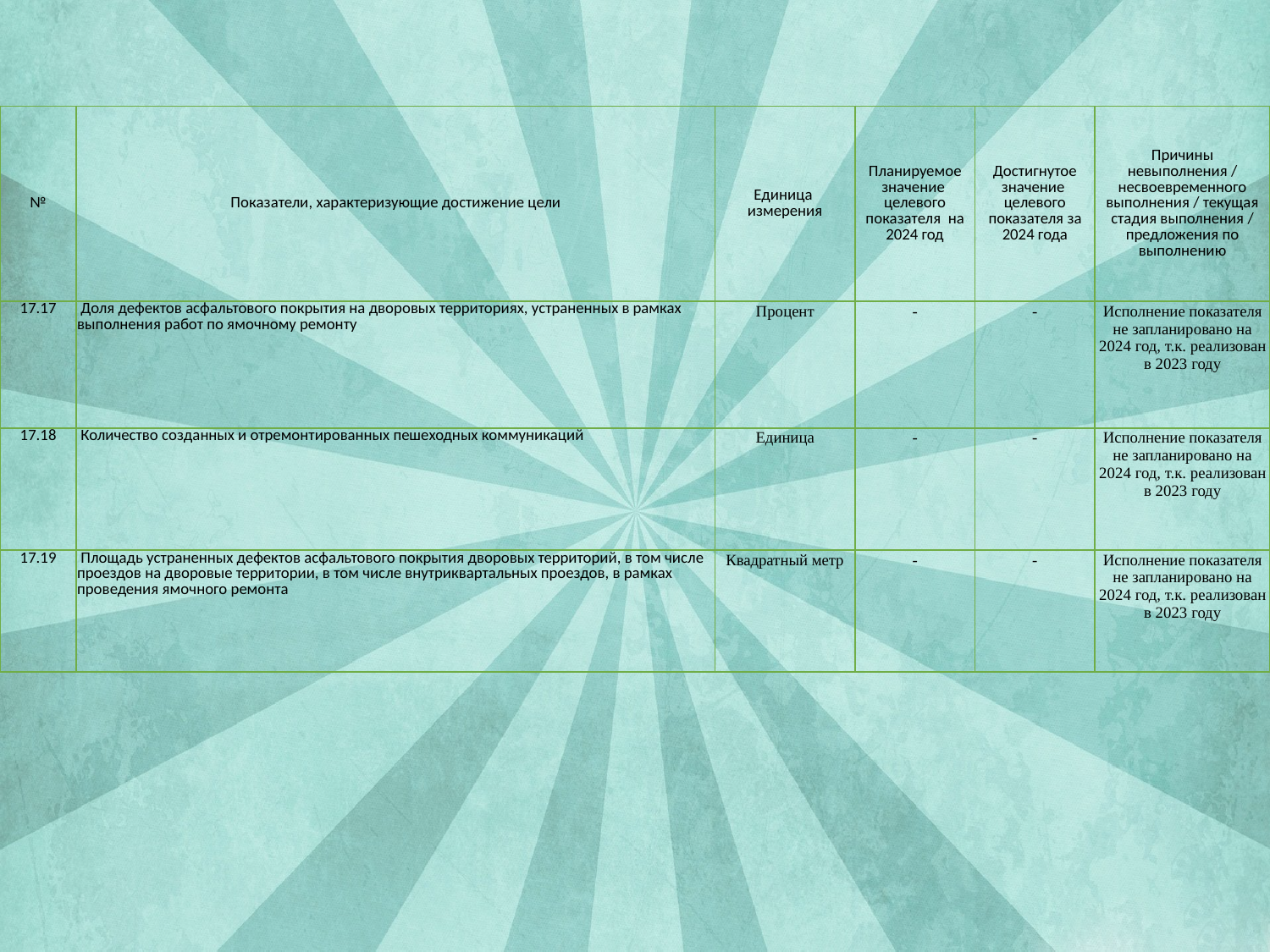

| № | Показатели, характеризующие достижение цели | Единица измерения | Планируемое значение целевого показателя на 2024 год | Достигнутое значение целевого показателя за 2024 года | Причины невыполнения / несвоевременного выполнения / текущая стадия выполнения / предложения по выполнению |
| --- | --- | --- | --- | --- | --- |
| 17.17 | Доля дефектов асфальтового покрытия на дворовых территориях, устраненных в рамках выполнения работ по ямочному ремонту | Процент | - | - | Исполнение показателя не запланировано на 2024 год, т.к. реализован в 2023 году |
| 17.18 | Количество созданных и отремонтированных пешеходных коммуникаций | Единица | - | - | Исполнение показателя не запланировано на 2024 год, т.к. реализован в 2023 году |
| 17.19 | Площадь устраненных дефектов асфальтового покрытия дворовых территорий, в том числе проездов на дворовые территории, в том числе внутриквартальных проездов, в рамках проведения ямочного ремонта | Квадратный метр | - | - | Исполнение показателя не запланировано на 2024 год, т.к. реализован в 2023 году |